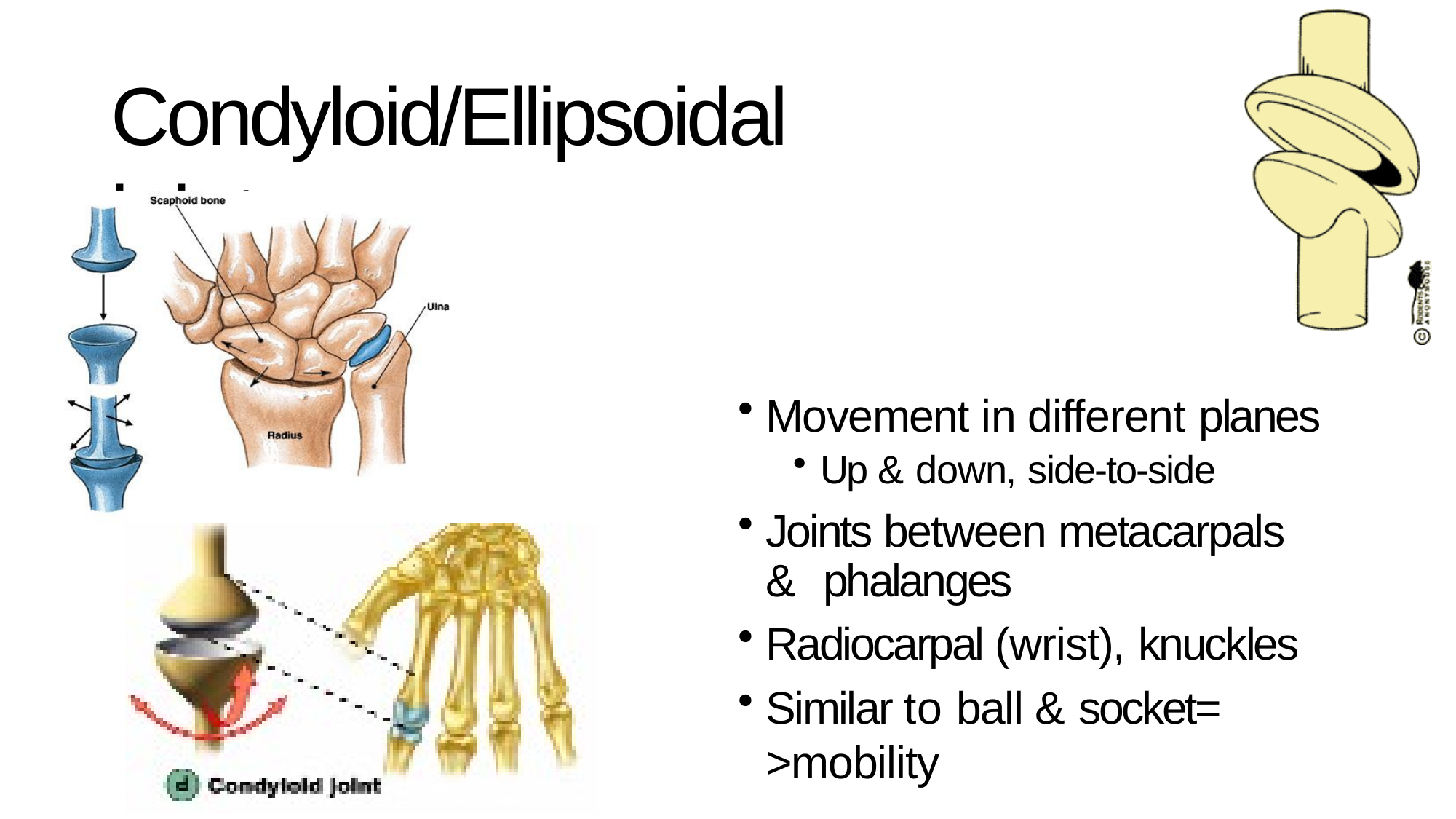

# Condyloid/Ellipsoidal joint

Movement in different planes
Up & down, side-to-side
Joints between metacarpals &  phalanges
Radiocarpal (wrist), knuckles
Similar to ball & socket= >mobility